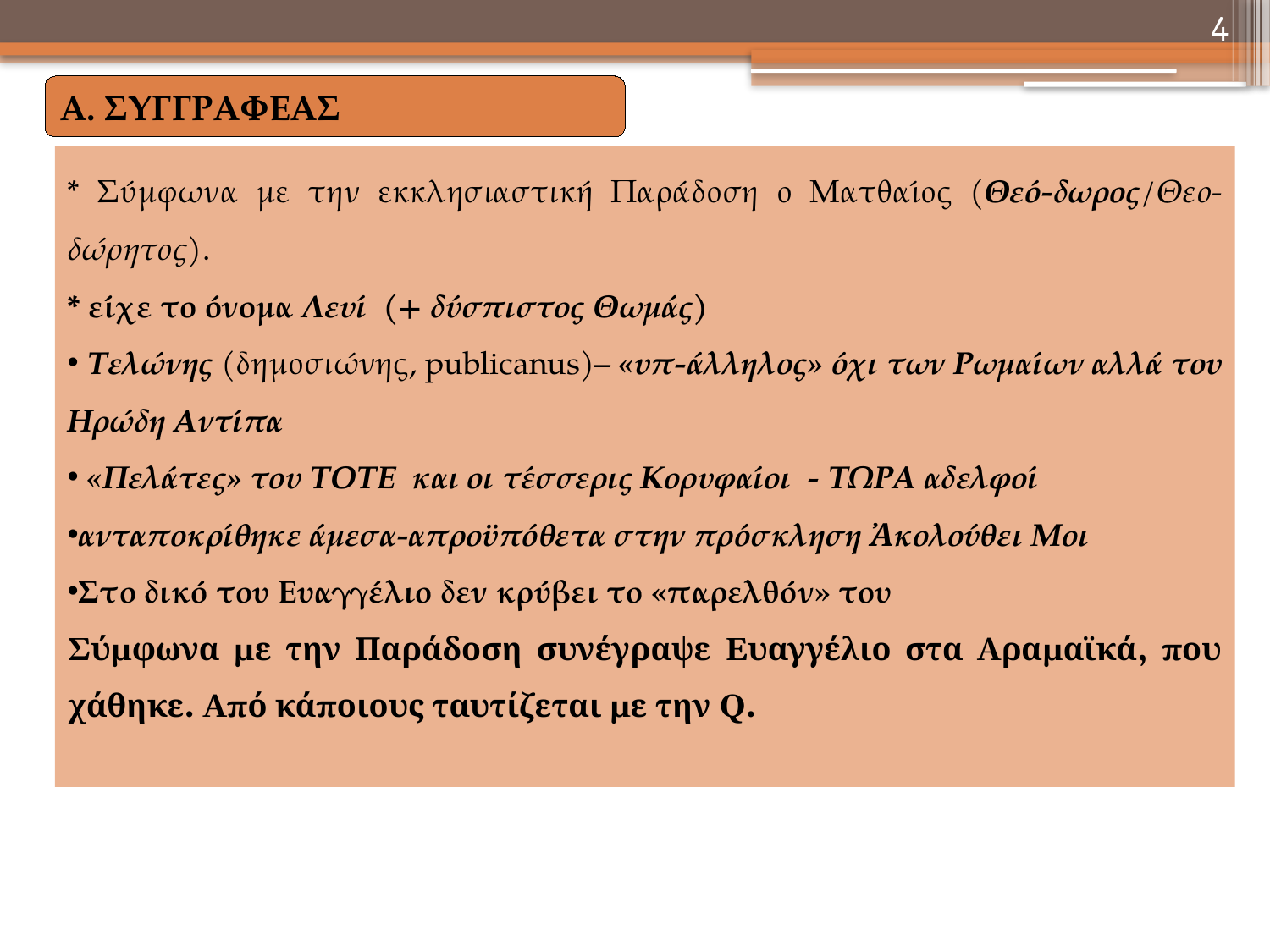

4
Α. ΣΥΓΓΡΑΦΕΑΣ
* Σύμφωνα με την εκκλησιαστική Παράδοση ο Ματθαίος (Θεό-δωρος/Θεο- δώρητος).
* είχε το όνομα Λευί  (+ δύσπιστος Θωμάς)
 Τελώνης (δημοσιώνης, publicanus)– «υπ-άλληλος» όχι των Ρωμαίων αλλά του Ηρώδη Αντίπα
 «Πελάτες» του ΤΟΤΕ  και οι τέσσερις Κορυφαίοι  - ΤΩΡΑ αδελφοί
ανταποκρίθηκε άμεσα-απροϋπόθετα στην πρόσκληση Ἀκολούθει Μοι
Στο δικό του Ευαγγέλιο δεν κρύβει το «παρελθόν» του
Σύμφωνα με την Παράδοση συνέγραψε Ευαγγέλιο στα Αραμαϊκά, που χάθηκε. Από κάποιους ταυτίζεται με την Q.